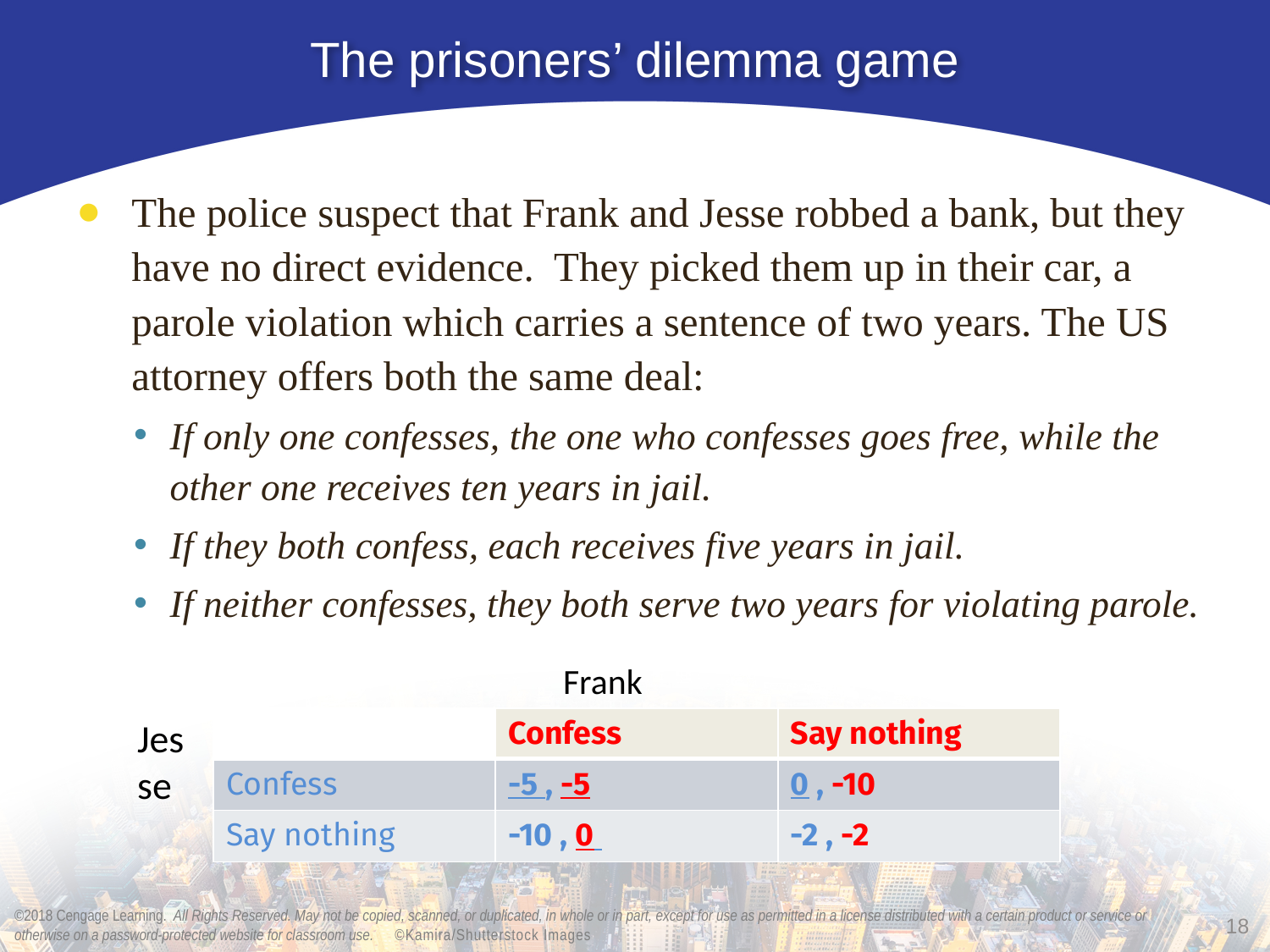

# The prisoners’ dilemma game
The police suspect that Frank and Jesse robbed a bank, but they have no direct evidence.  They picked them up in their car, a parole violation which carries a sentence of two years. The US attorney offers both the same deal:
If only one confesses, the one who confesses goes free, while the other one receives ten years in jail.
If they both confess, each receives five years in jail.
If neither confesses, they both serve two years for violating parole.
Frank
Jesse
|  | Confess | Say nothing |
| --- | --- | --- |
| Confess | -5 , -5 | 0 , -10 |
| Say nothing | -10 , 0 | -2 , -2 |
18